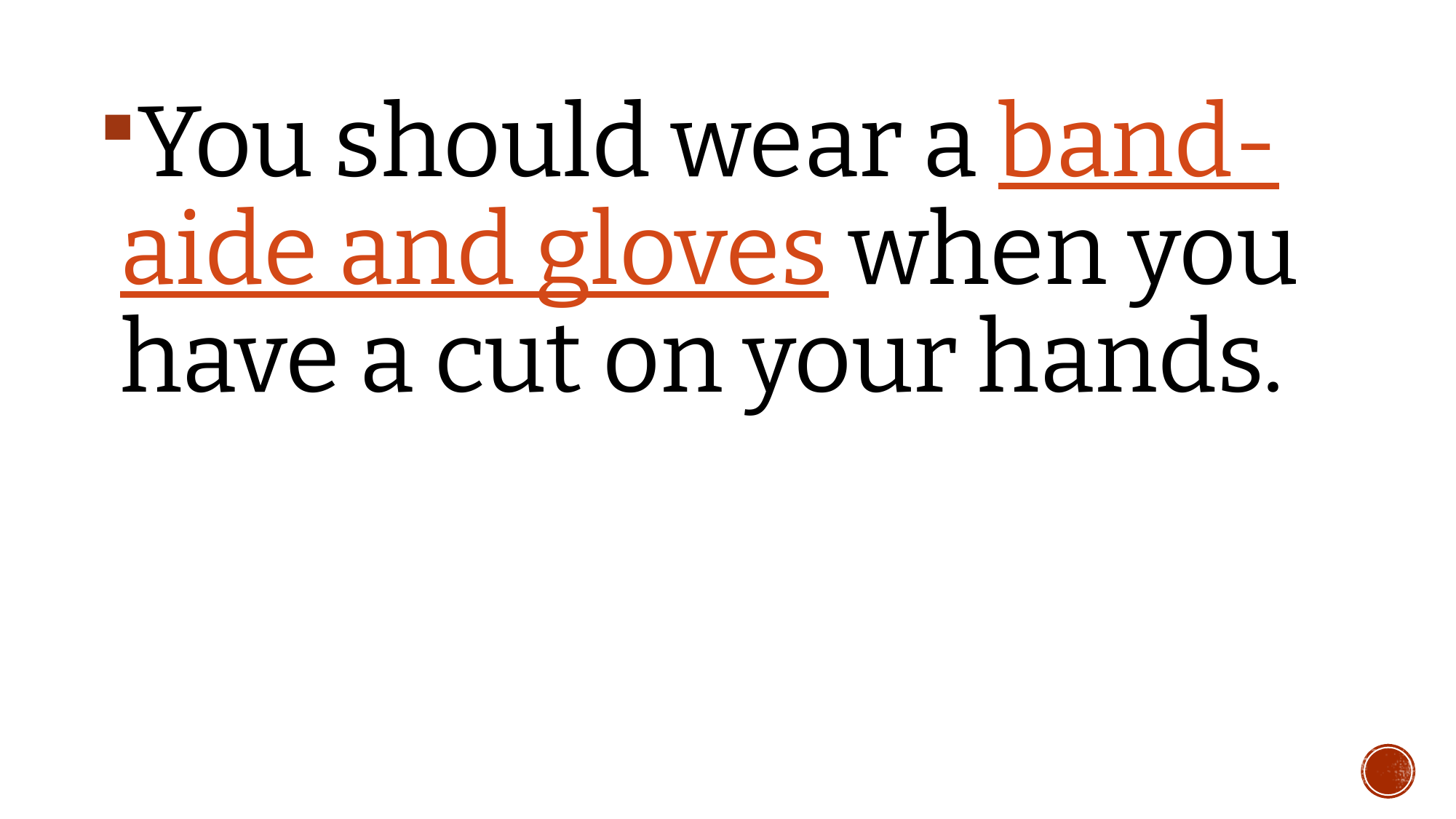

You should wear a band-aide and gloves when you have a cut on your hands.